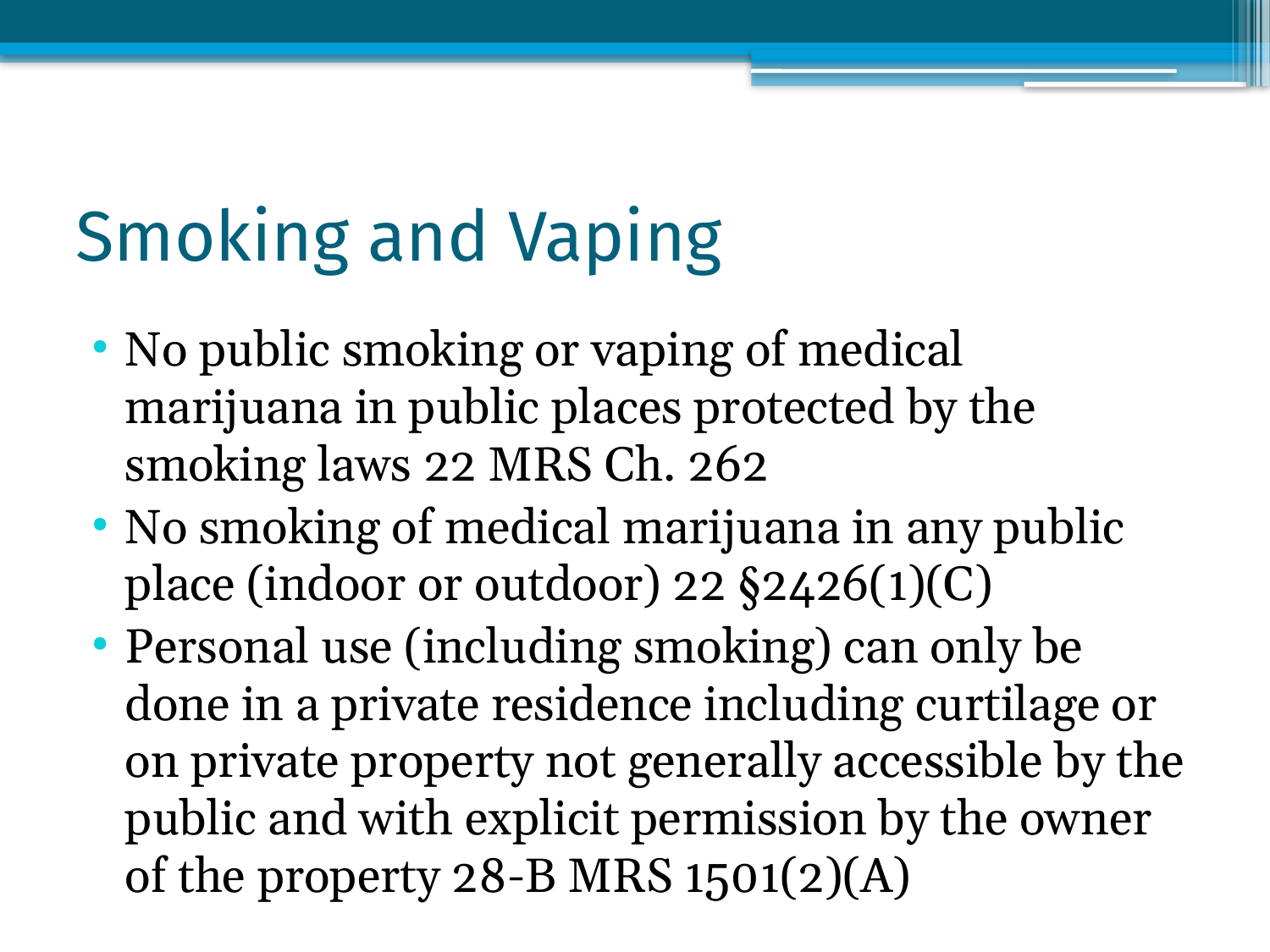

# Smoking and Vaping
No public smoking or vaping of medical marijuana in public places protected by the smoking laws 22 MRS Ch. 262
No smoking of medical marijuana in any public place (indoor or outdoor) 22 §2426(1)(C)
Personal use (including smoking) can only be done in a private residence including curtilage or on private property not generally accessible by the public and with explicit permission by the owner of the property 28-B MRS 1501(2)(A)